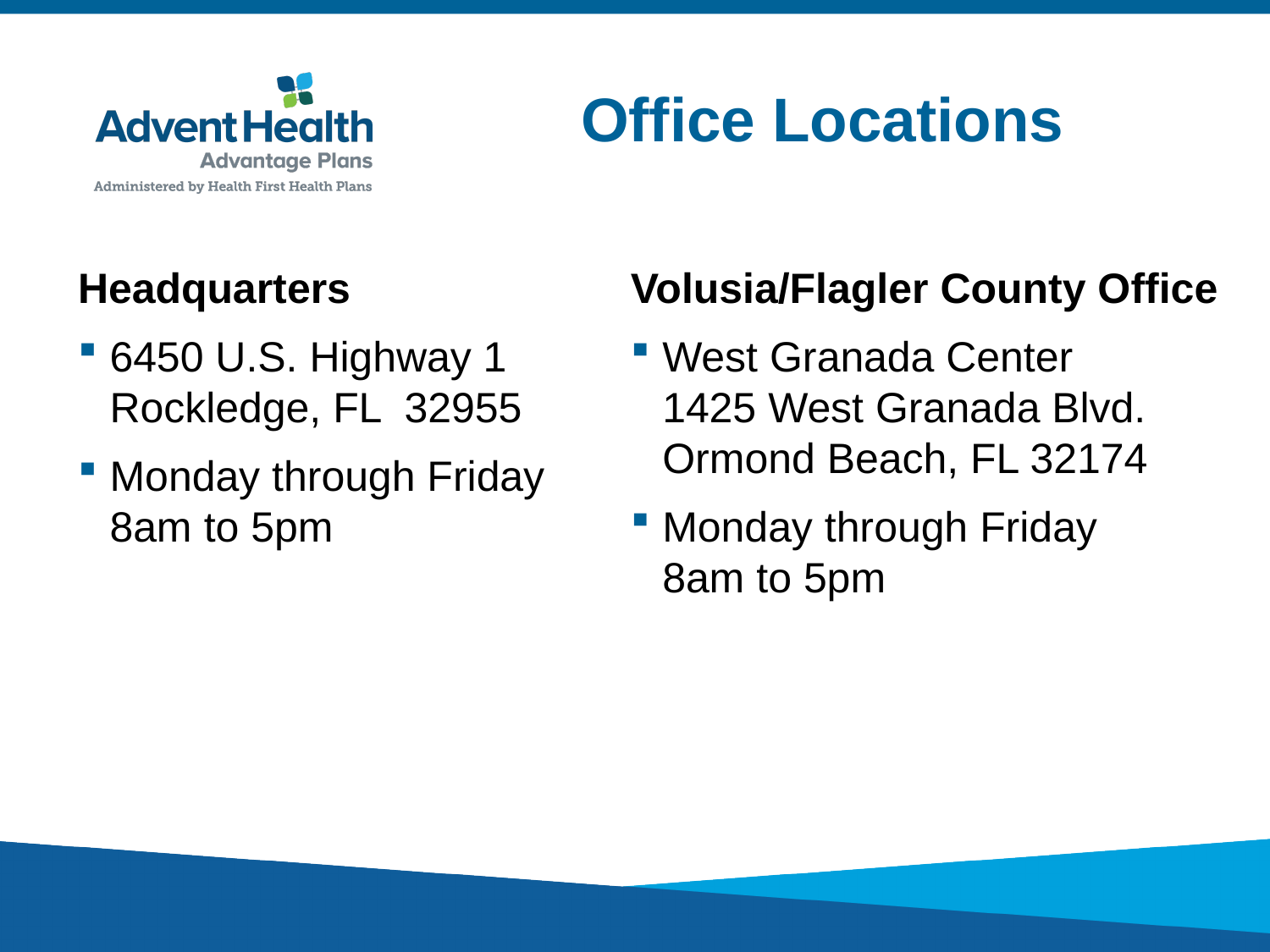

Office Locations
Headquarters
6450 U.S. Highway 1
Rockledge, FL  32955
Monday through Friday
8am to 5pm

Volusia/Flagler County Office
West Granada Center
1425 West Granada Blvd.
Ormond Beach, FL 32174
Monday through Friday
8am to 5pm